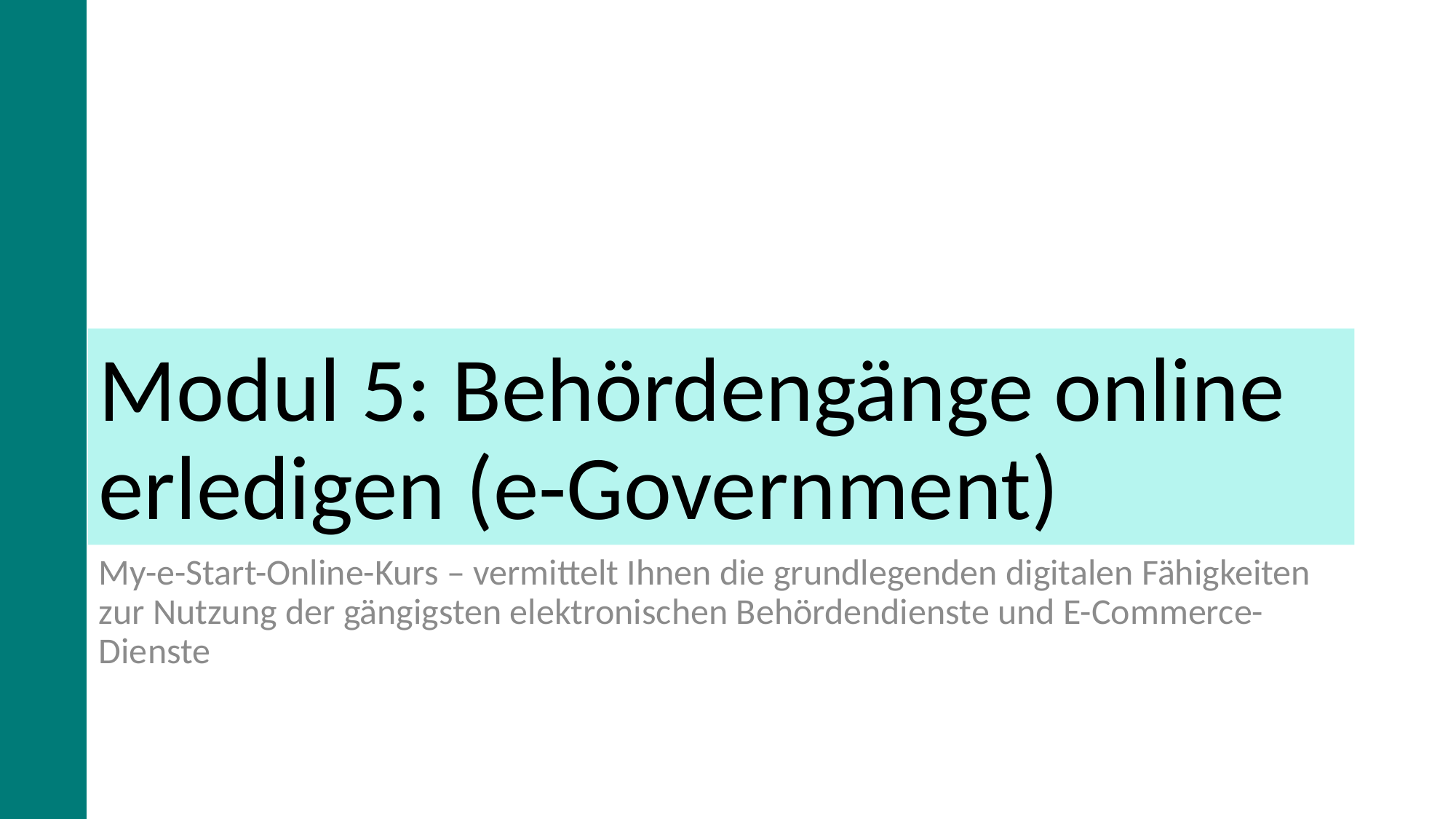

# Modul 5: Behördengänge online erledigen (e-Government)
My-e-Start-Online-Kurs – vermittelt Ihnen die grundlegenden digitalen Fähigkeiten zur Nutzung der gängigsten elektronischen Behördendienste und E-Commerce-Dienste